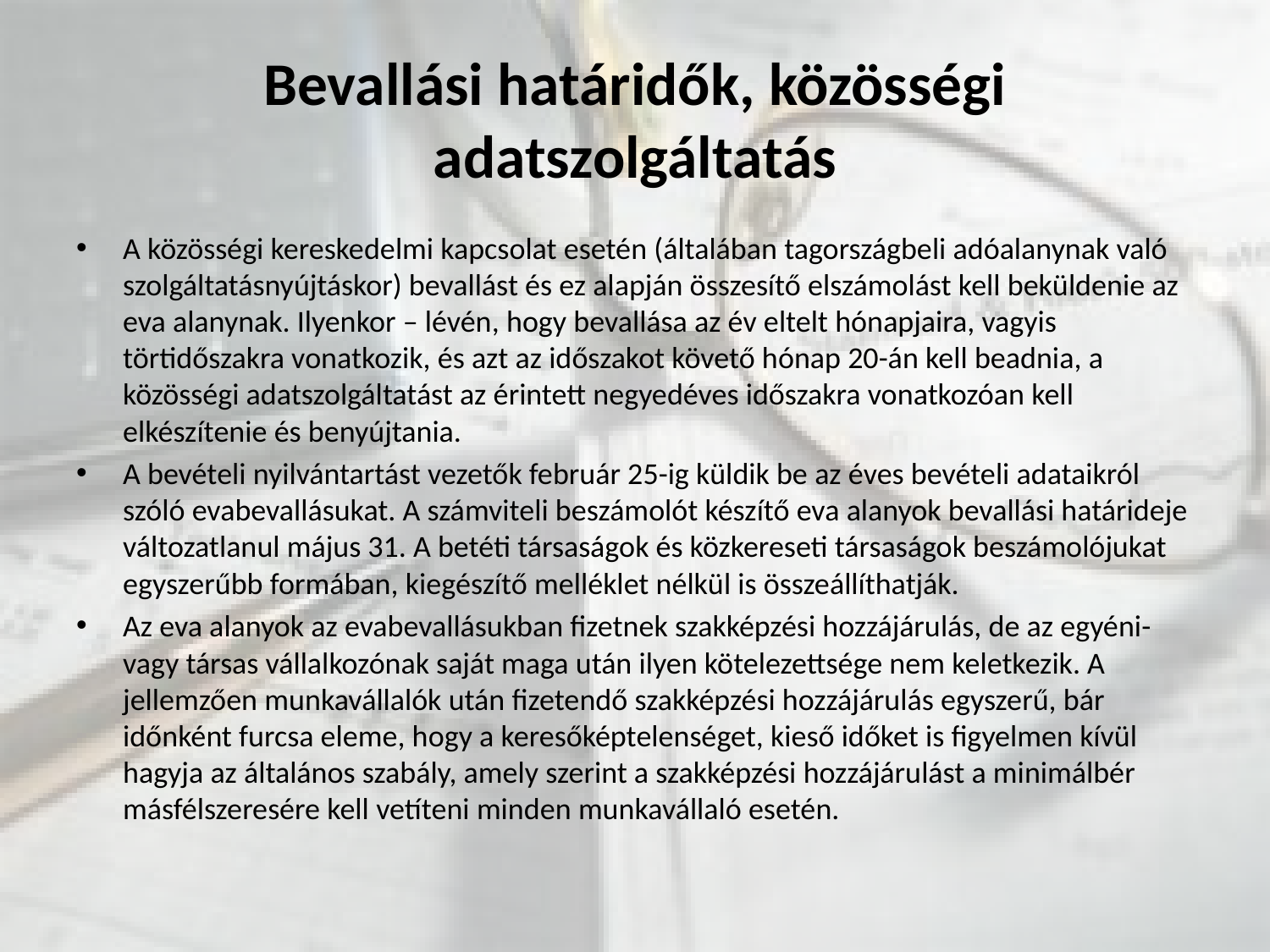

# Bevallási határidők, közösségi adatszolgáltatás
A közösségi kereskedelmi kapcsolat esetén (általában tagországbeli adóalanynak való szolgáltatásnyújtáskor) bevallást és ez alapján összesítő elszámolást kell beküldenie az eva alanynak. Ilyenkor – lévén, hogy bevallása az év eltelt hónapjaira, vagyis törtidőszakra vonatkozik, és azt az időszakot követő hónap 20-án kell beadnia, a közösségi adatszolgáltatást az érintett negyedéves időszakra vonatkozóan kell elkészítenie és benyújtania.
A bevételi nyilvántartást vezetők február 25-ig küldik be az éves bevételi adataikról szóló evabevallásukat. A számviteli beszámolót készítő eva alanyok bevallási határideje változatlanul május 31. A betéti társaságok és közkereseti társaságok beszámolójukat egyszerűbb formában, kiegészítő melléklet nélkül is összeállíthatják.
Az eva alanyok az evabevallásukban fizetnek szakképzési hozzájárulás, de az egyéni- vagy társas vállalkozónak saját maga után ilyen kötelezettsége nem keletkezik. A jellemzően munkavállalók után fizetendő szakképzési hozzájárulás egyszerű, bár időnként furcsa eleme, hogy a keresőképtelenséget, kieső időket is figyelmen kívül hagyja az általános szabály, amely szerint a szakképzési hozzájárulást a minimálbér másfélszeresére kell vetíteni minden munkavállaló esetén.